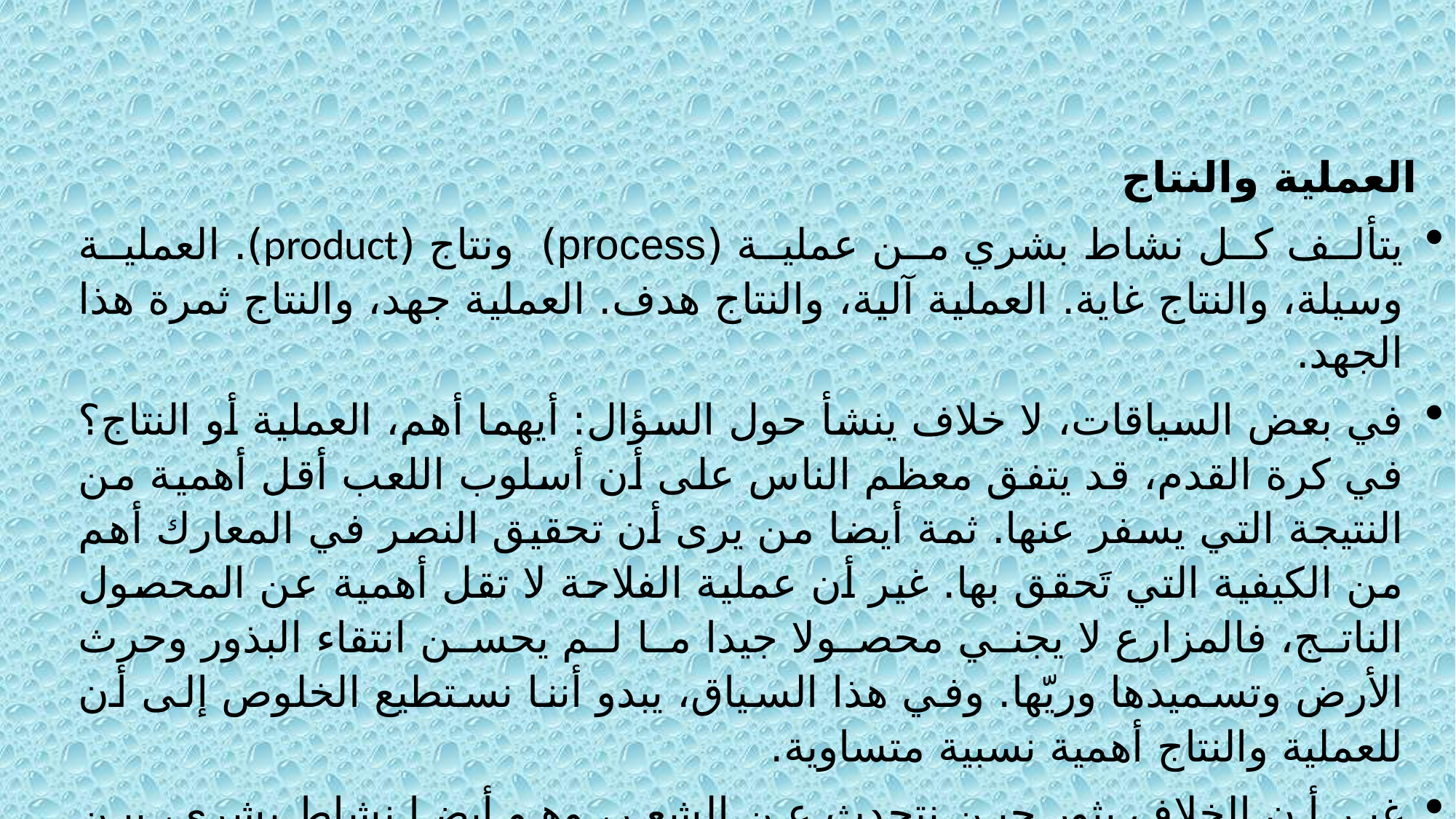

العملية والنتاج
يتألف كل نشاط بشري من عملية (process)  ونتاج (product). العملية وسيلة، والنتاج غاية. العملية آلية، والنتاج هدف. العملية جهد، والنتاج ثمرة هذا الجهد.
في بعض السياقات، لا خلاف ينشأ حول السؤال: أيهما أهم، العملية أو النتاج؟ في كرة القدم، قد يتفق معظم الناس على أن أسلوب اللعب أقل أهمية من النتيجة التي يسفر عنها. ثمة أيضا من يرى أن تحقيق النصر في المعارك أهم من الكيفية التي تَحقق بها. غير أن عملية الفلاحة لا تقل أهمية عن المحصول الناتج، فالمزارع لا يجني محصولا جيدا ما لم يحسن انتقاء البذور وحرث الأرض وتسميدها وريّها. وفي هذا السياق، يبدو أننا نستطيع الخلوص إلى أن للعملية والنتاج أهمية نسبية متساوية.
غير أن الخلاف يثور حين نتحدث عن الشعر، وهو أيضا نشاط بشري، بين أنصار الشعر التقليدي وأنصار الشعر التقليدي. وعلى الرغم من أنه لا يوصف على هذا النحو، فإنه في حقيقة الأمر خلاف حول الأهمية النسبية للعملية والنتاج.